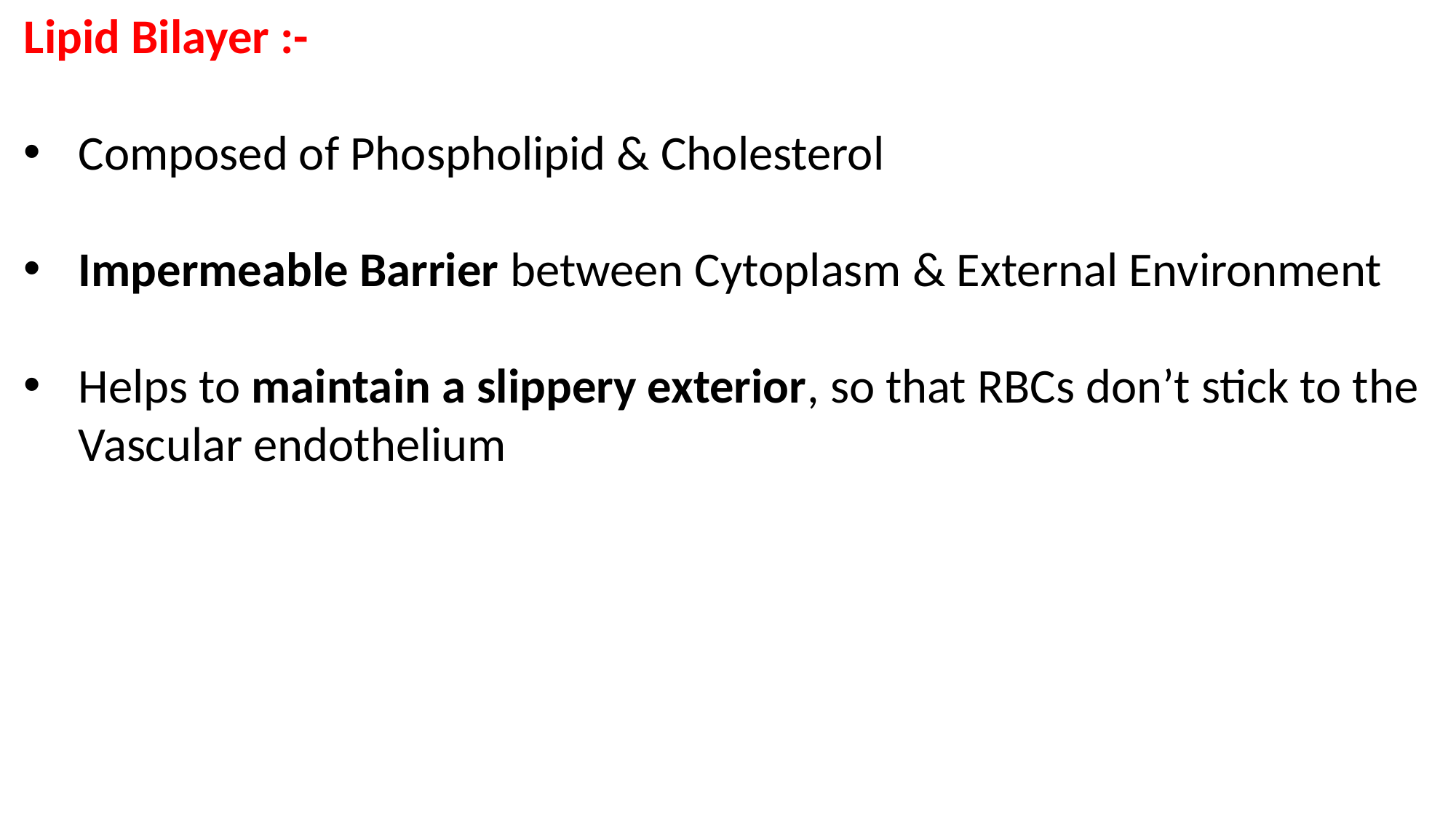

Lipid Bilayer :-

Composed of Phospholipid & Cholesterol

Impermeable Barrier between Cytoplasm & External Environment

Helps to maintain a slippery exterior, so that RBCs don’t stick to the Vascular endothelium